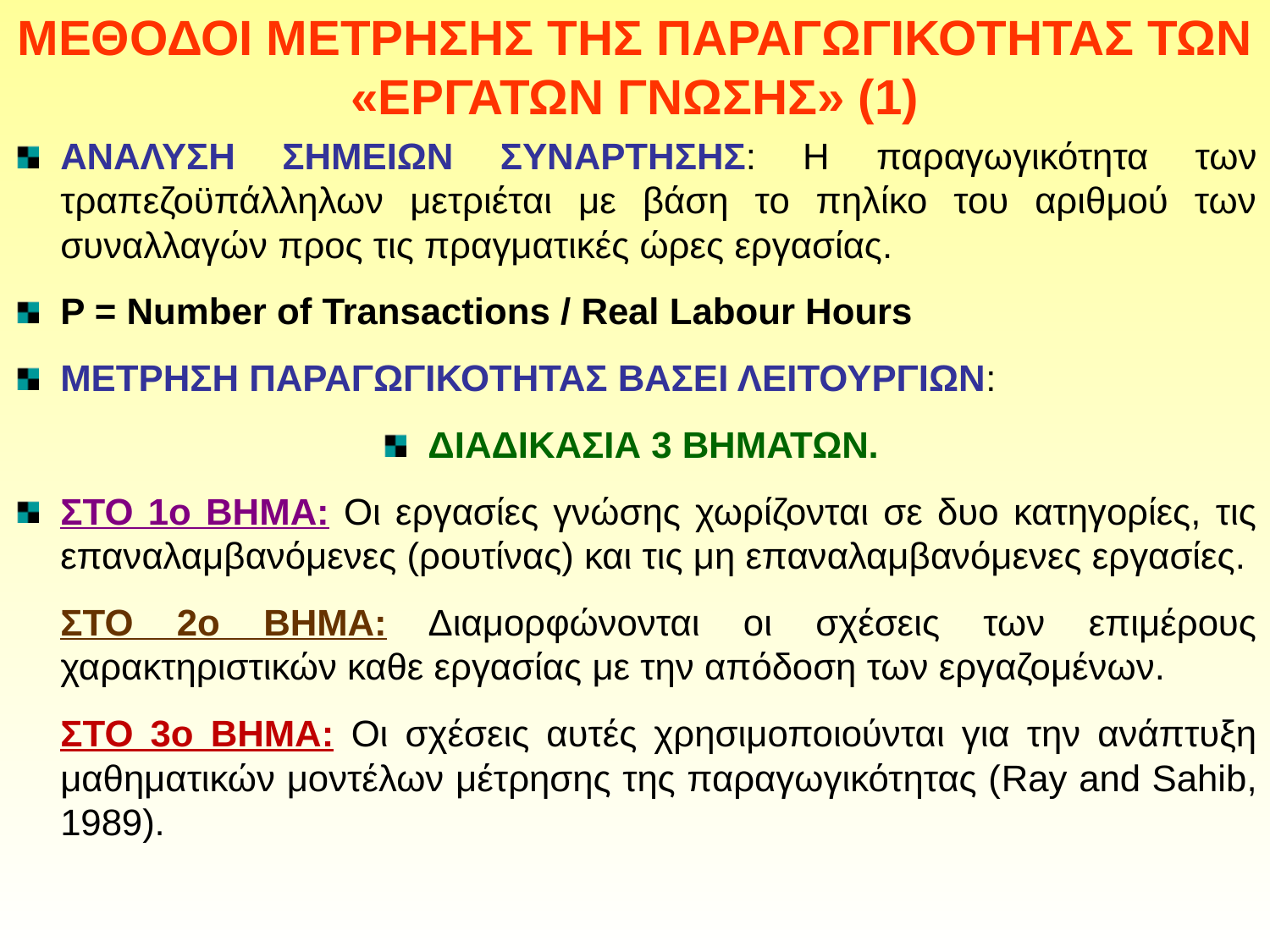

# ΜΕΘΟΔΟΙ ΜΕΤΡΗΣΗΣ ΤΗΣ ΠΑΡΑΓΩΓΙΚΟΤΗΤΑΣ ΤΩΝ «ΕΡΓΑΤΩΝ ΓΝΩΣΗΣ» (1)
ΑΝΑΛΥΣΗ ΣΗΜΕΙΩΝ ΣΥΝΑΡΤΗΣΗΣ: Η παραγωγικότητα των τραπεζοϋπάλληλων μετριέται με βάση το πηλίκο του αριθμού των συναλλαγών προς τις πραγματικές ώρες εργασίας.
P = Number of Transactions / Real Labour Hours
ΜΕΤΡΗΣΗ ΠΑΡΑΓΩΓΙΚΟΤΗΤΑΣ ΒΑΣΕΙ ΛΕΙΤΟΥΡΓΙΩΝ:
ΔΙΑΔΙΚΑΣΙΑ 3 ΒΗΜΑΤΩΝ.
ΣΤΟ 1ο ΒΗΜΑ: Οι εργασίες γνώσης χωρίζονται σε δυο κατηγορίες, τις επαναλαμβανόμενες (ρουτίνας) και τις μη επαναλαμβανόμενες εργασίες.
	ΣΤΟ 2ο ΒΗΜΑ: Διαμορφώνονται οι σχέσεις των επιμέρους χαρακτηριστικών καθε εργασίας με την απόδοση των εργαζομένων.
	ΣΤΟ 3ο ΒΗΜΑ: Οι σχέσεις αυτές χρησιμοποιούνται για την ανάπτυξη μαθηματικών μοντέλων μέτρησης της παραγωγικότητας (Ray and Sahib, 1989).